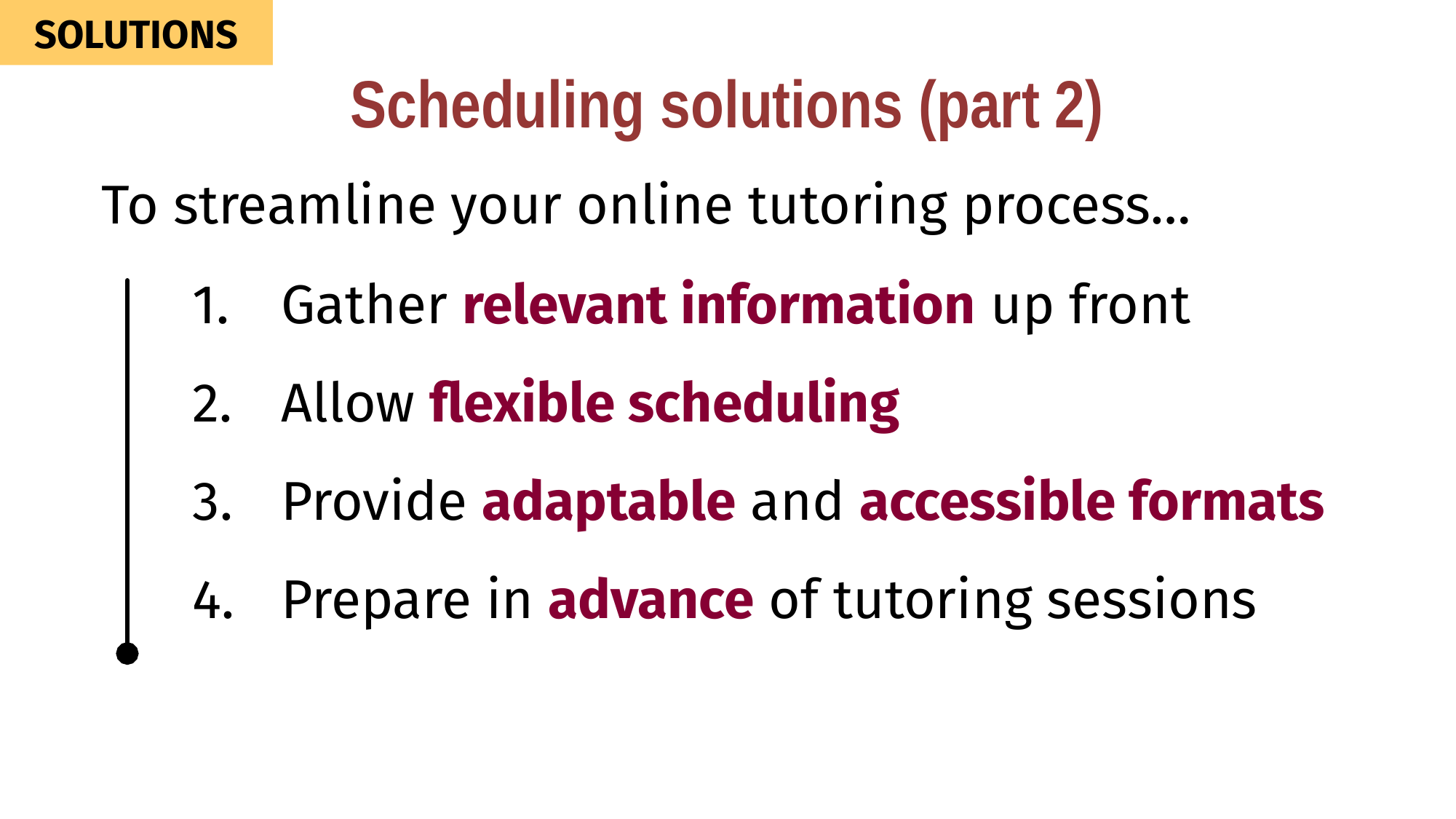

Scheduling solutions (part 2)
SOLUTIONS
To streamline your online tutoring process…
Gather relevant information up front

Allow flexible scheduling

Provide adaptable and accessible formats

Prepare in advance of tutoring sessions